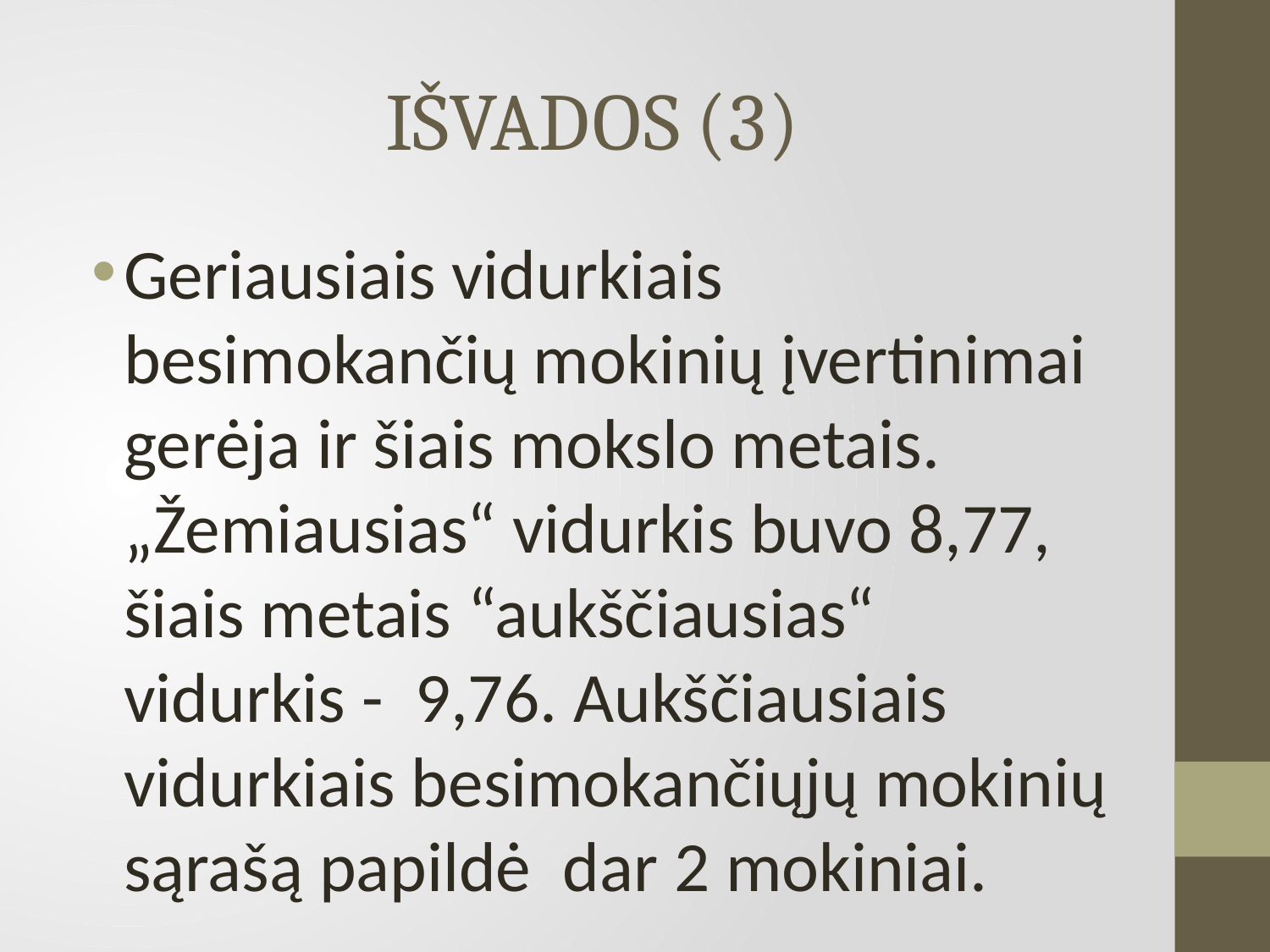

# IŠVADOS (3)
Geriausiais vidurkiais  besimokančių mokinių įvertinimai gerėja ir šiais mokslo metais. „Žemiausias“ vidurkis buvo 8,77, šiais metais “aukščiausias“ vidurkis -  9,76. Aukščiausiais vidurkiais besimokančiųjų mokinių sąrašą papildė  dar 2 mokiniai.